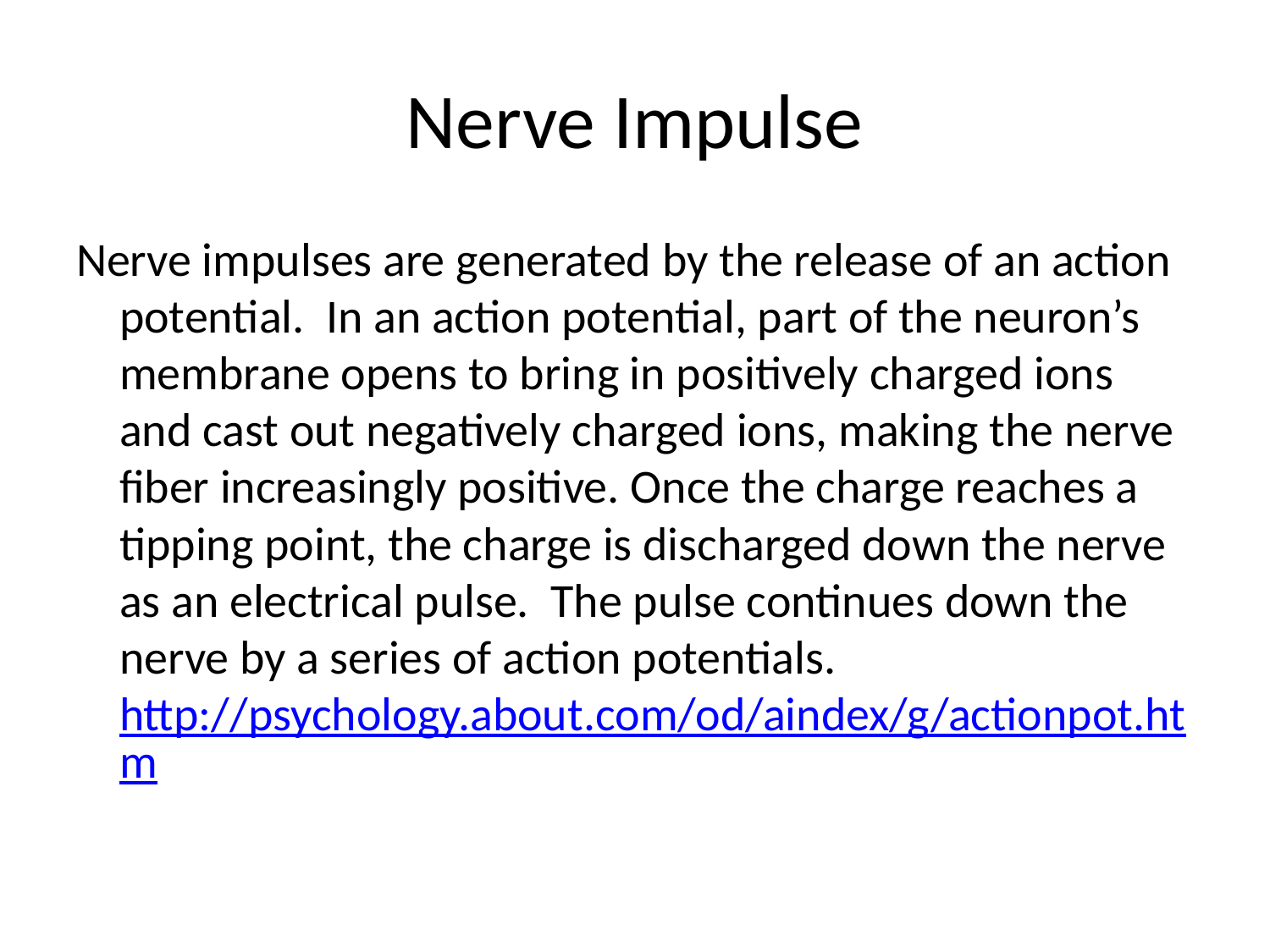

# Nerve Impulse
Nerve impulses are generated by the release of an action potential.  In an action potential, part of the neuron’s membrane opens to bring in positively charged ions and cast out negatively charged ions, making the nerve fiber increasingly positive. Once the charge reaches a tipping point, the charge is discharged down the nerve as an electrical pulse.  The pulse continues down the nerve by a series of action potentials. http://psychology.about.com/od/aindex/g/actionpot.htm